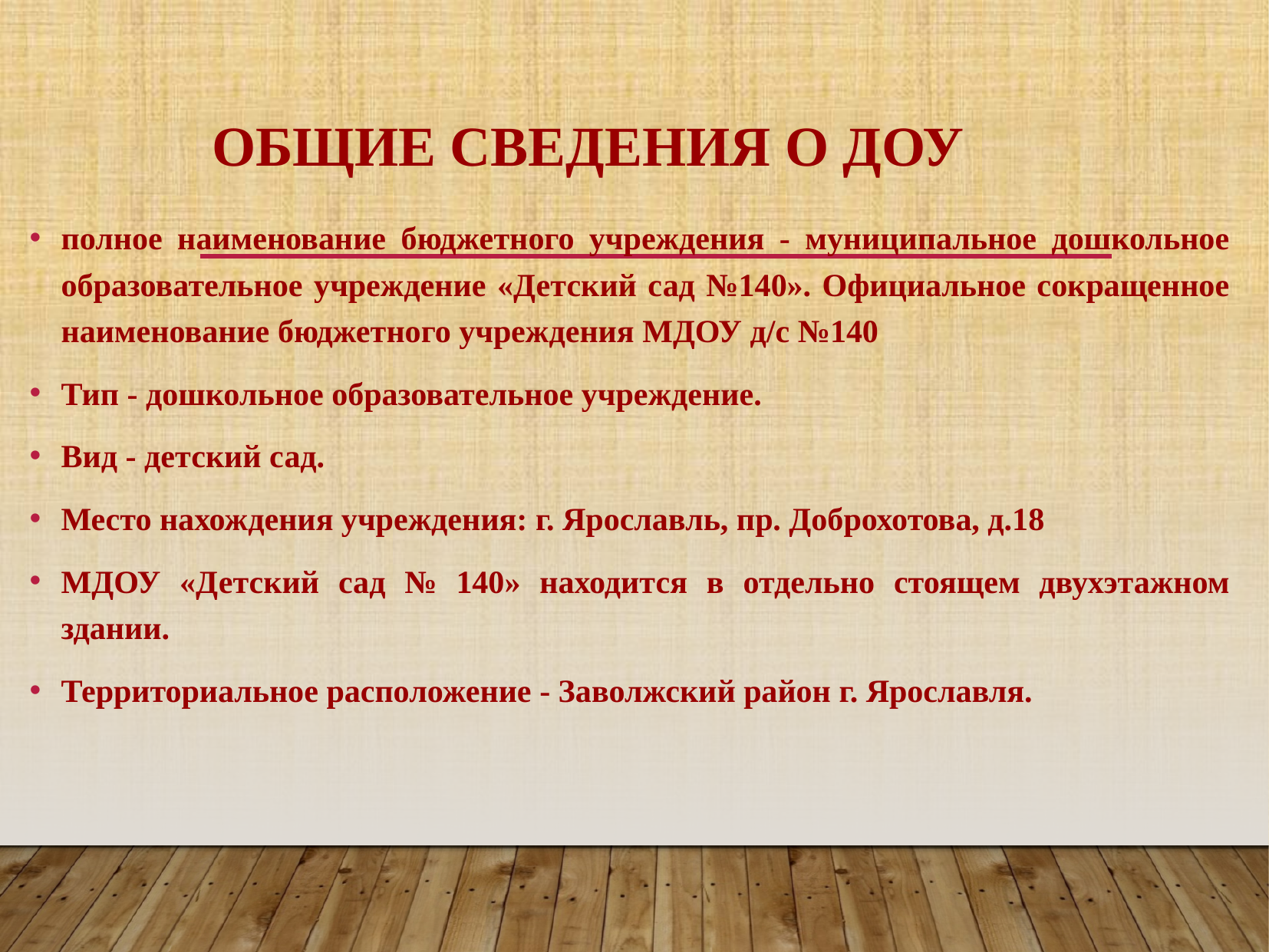

# Общие сведения о ДОУ
полное наименование бюджетного учреждения - муниципальное дошкольное образовательное учреждение «Детский сад №140». Официальное сокращенное наименование бюджетного учреждения МДОУ д/с №140
Тип - дошкольное образовательное учреждение.
Вид - детский сад.
Место нахождения учреждения: г. Ярославль, пр. Доброхотова, д.18
МДОУ «Детский сад № 140» находится в отдельно стоящем двухэтажном здании.
Территориальное расположение - Заволжский район г. Ярославля.